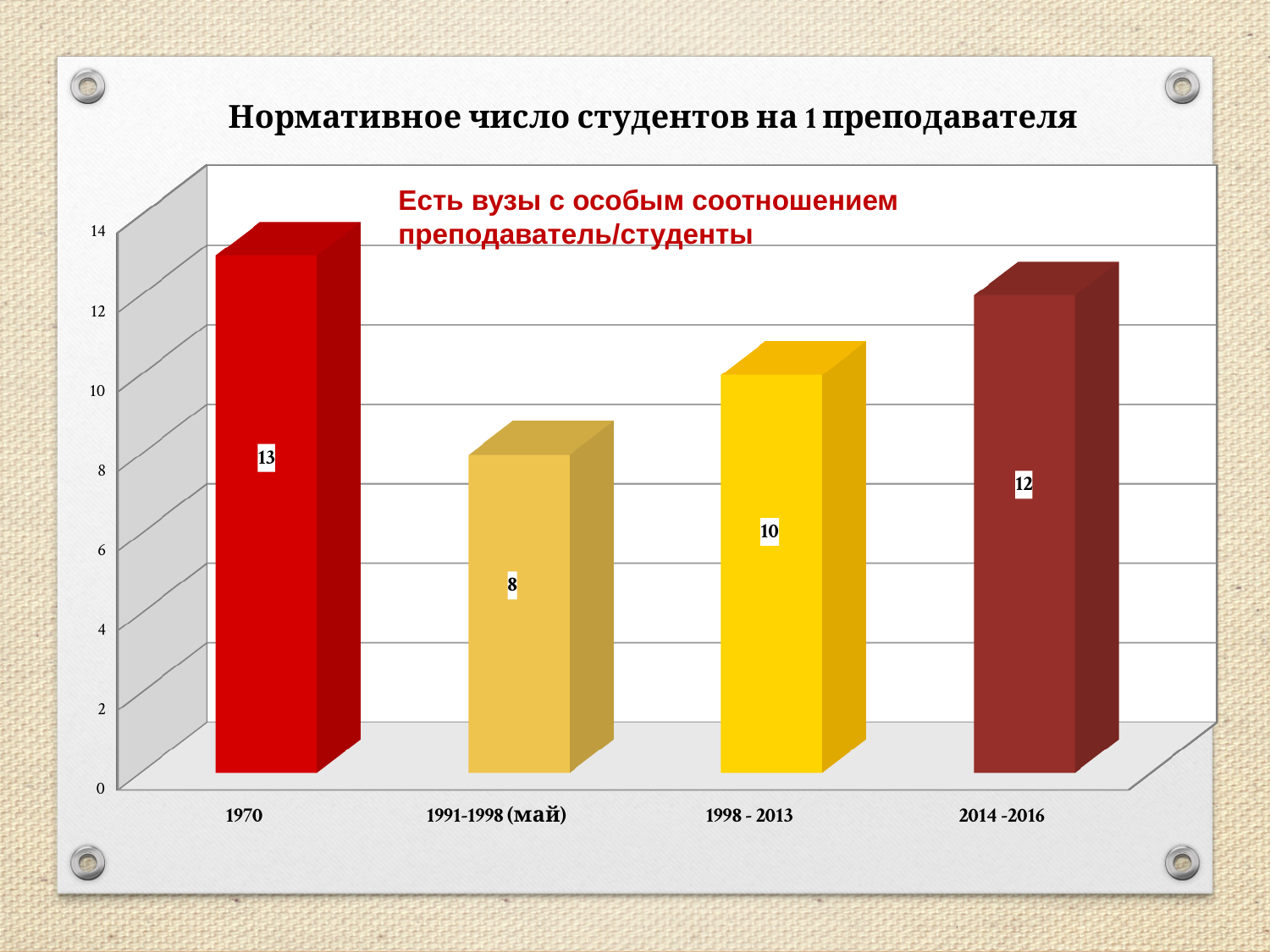

[unsupported chart]

Есть вузы с особым соотношением преподаватель/студенты